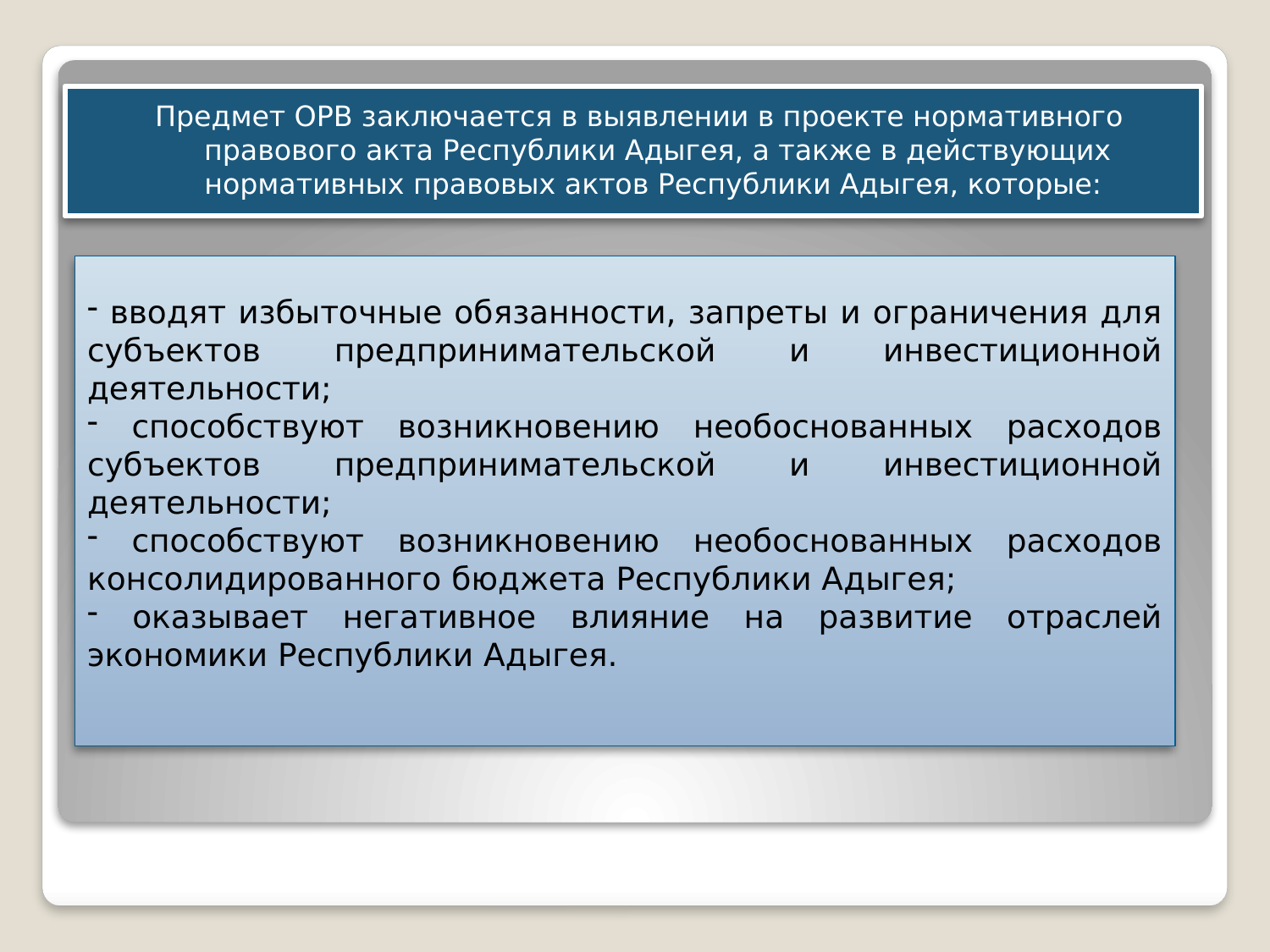

Предмет ОРВ заключается в выявлении в проекте нормативного правового акта Республики Адыгея, а также в действующих нормативных правовых актов Республики Адыгея, которые:
 вводят избыточные обязанности, запреты и ограничения для субъектов предпринимательской и инвестиционной деятельности;
 способствуют возникновению необоснованных расходов субъектов предпринимательской и инвестиционной деятельности;
 способствуют возникновению необоснованных расходов консолидированного бюджета Республики Адыгея;
 оказывает негативное влияние на развитие отраслей экономики Республики Адыгея.